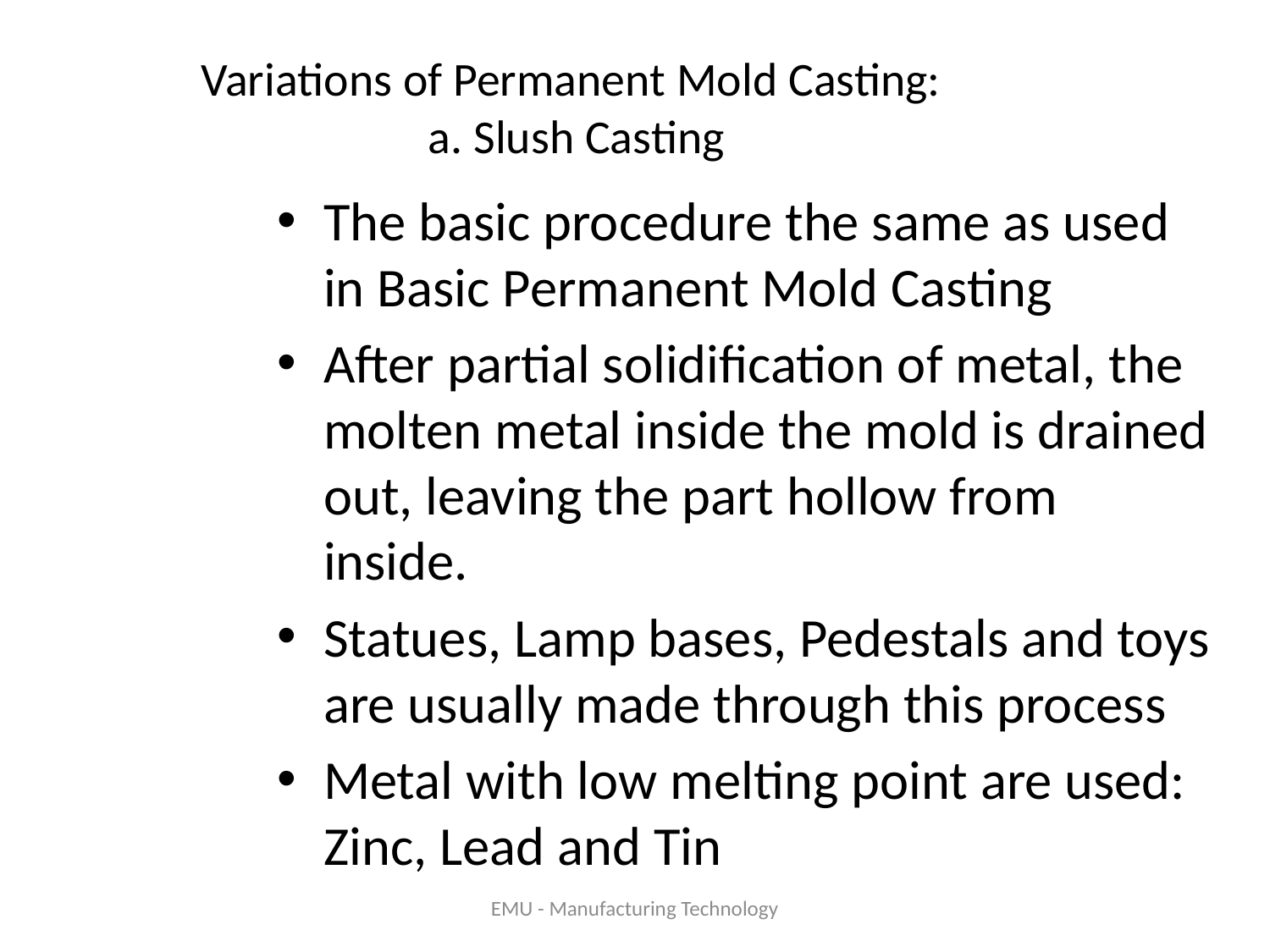

# Variations of Permanent Mold Casting: a. Slush Casting
The basic procedure the same as used in Basic Permanent Mold Casting
After partial solidification of metal, the molten metal inside the mold is drained out, leaving the part hollow from inside.
Statues, Lamp bases, Pedestals and toys are usually made through this process
Metal with low melting point are used: Zinc, Lead and Tin

EMU - Manufacturing Technology